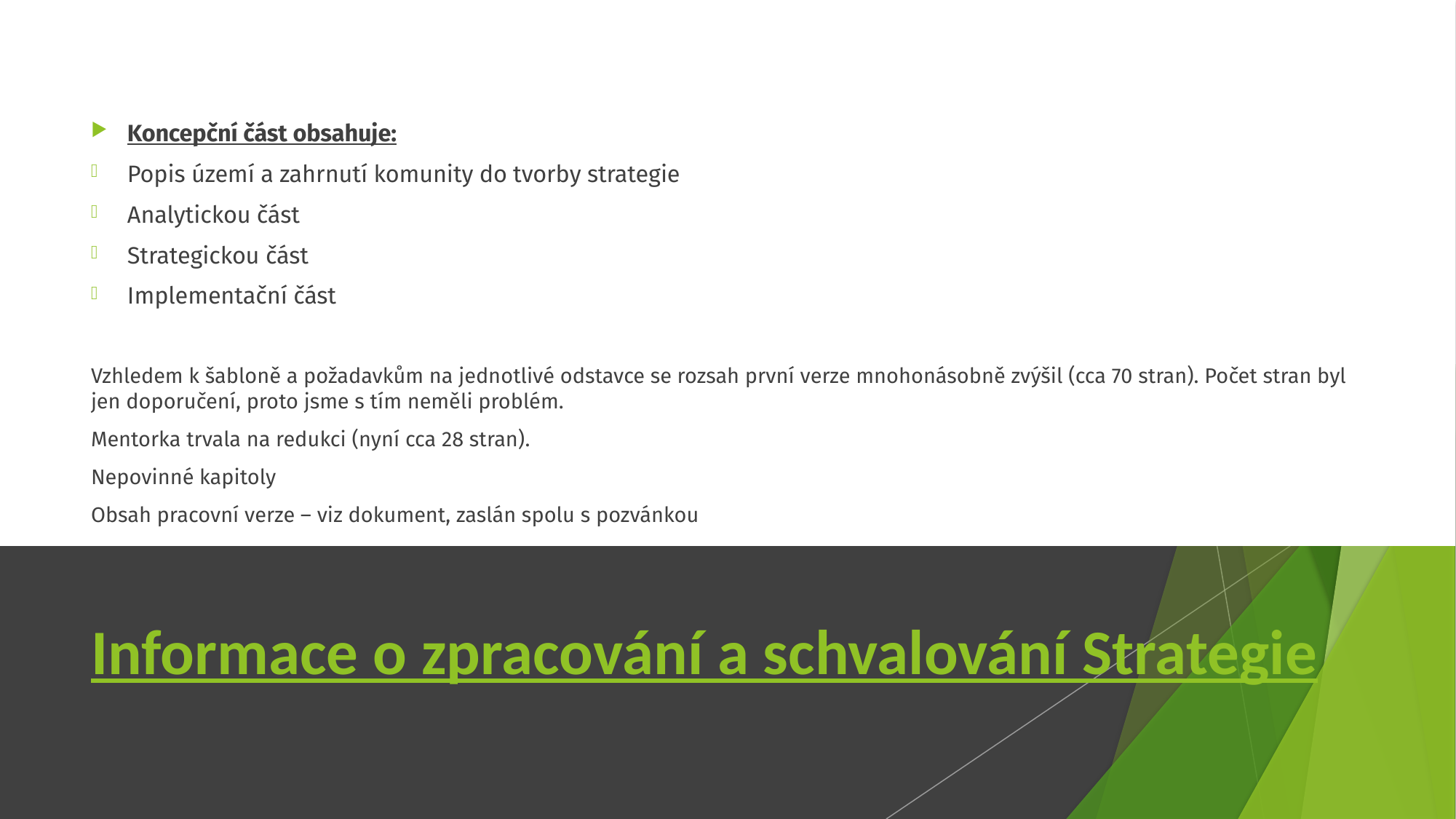

Koncepční část obsahuje:
Popis území a zahrnutí komunity do tvorby strategie
Analytickou část
Strategickou část
Implementační část

Vzhledem k šabloně a požadavkům na jednotlivé odstavce se rozsah první verze mnohonásobně zvýšil (cca 70 stran). Počet stran byl jen doporučení, proto jsme s tím neměli problém.
Mentorka trvala na redukci (nyní cca 28 stran).
Nepovinné kapitoly
Obsah pracovní verze – viz dokument, zaslán spolu s pozvánkou

# Informace o zpracování a schvalování Strategie